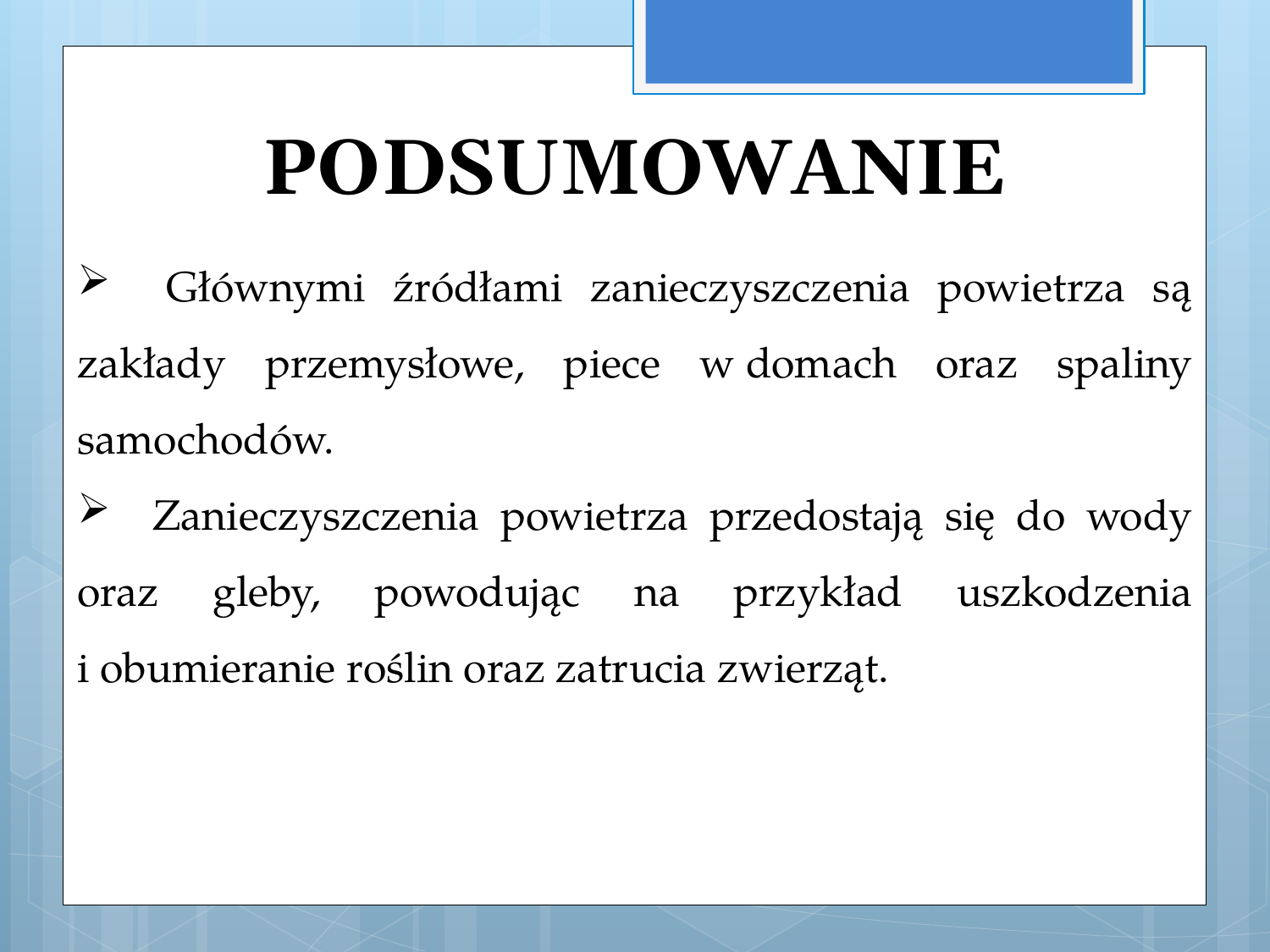

PODSUMOWANIE
  Głównymi źródłami zanieczyszczenia powietrza są zakłady przemysłowe, piece w domach oraz spaliny samochodów.
  Zanieczyszczenia powietrza przedostają się do wody oraz gleby, powodując na przykład uszkodzenia i obumieranie roślin oraz zatrucia zwierząt.